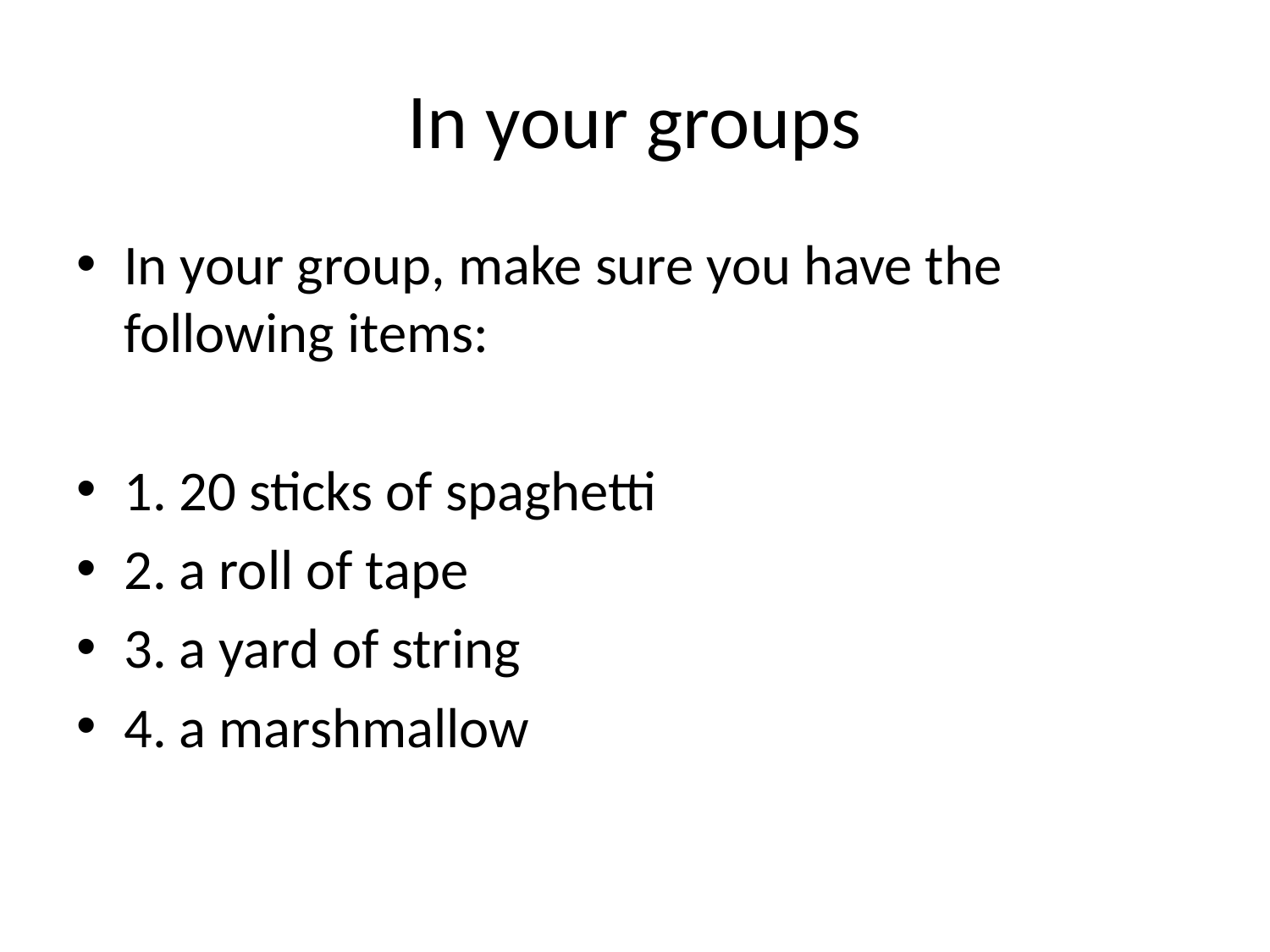

# In your groups
In your group, make sure you have the following items:

1. 20 sticks of spaghetti
2. a roll of tape
3. a yard of string
4. a marshmallow